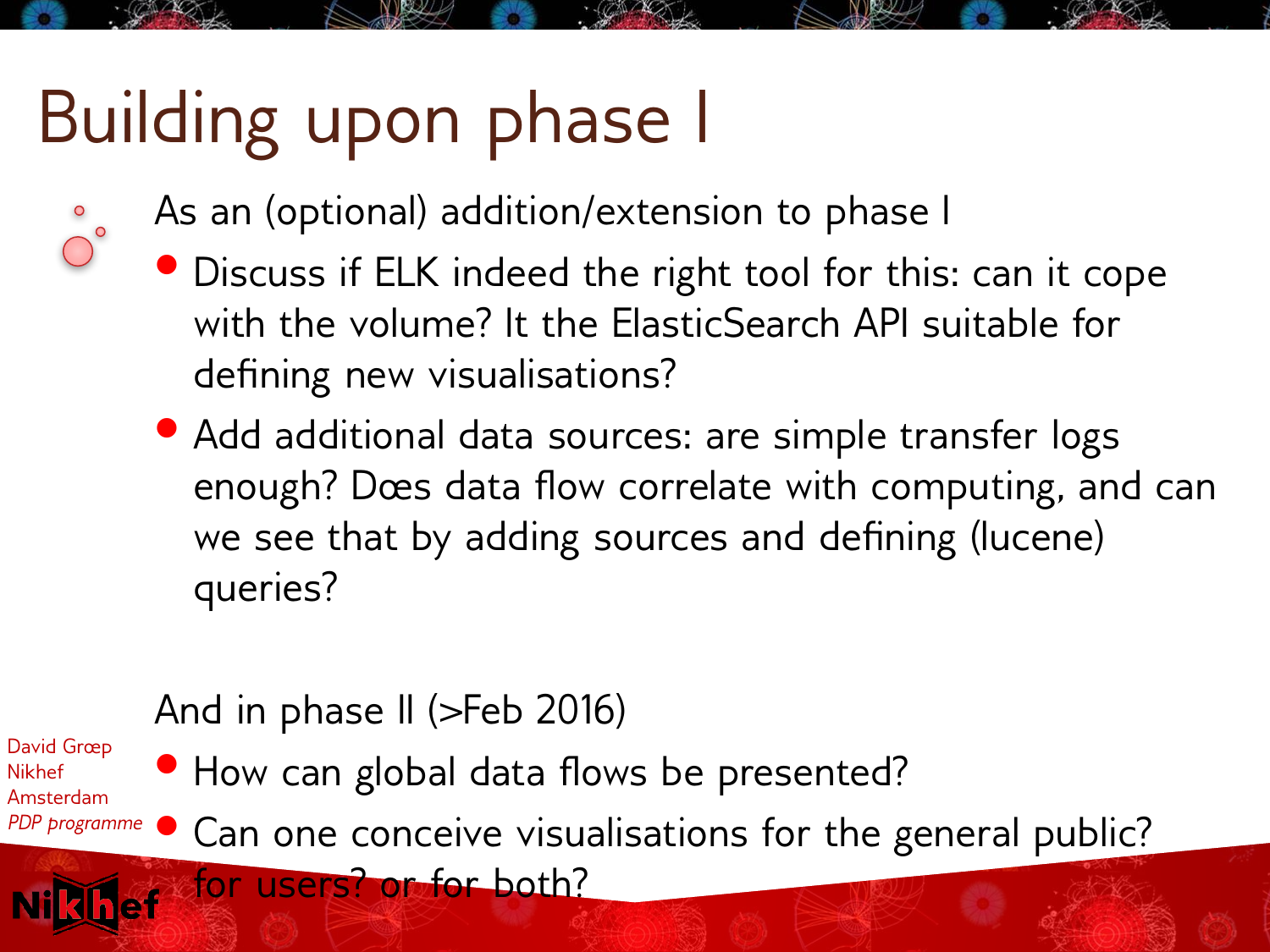

# Building upon phase I
As an (optional) addition/extension to phase I
Discuss if ELK indeed the right tool for this: can it cope with the volume? It the ElasticSearch API suitable for defining new visualisations?
Add additional data sources: are simple transfer logs enough? Does data flow correlate with computing, and can we see that by adding sources and defining (lucene) queries?

And in phase II (>Feb 2016)
How can global data flows be presented?
Can one conceive visualisations for the general public?
for users? or for both?